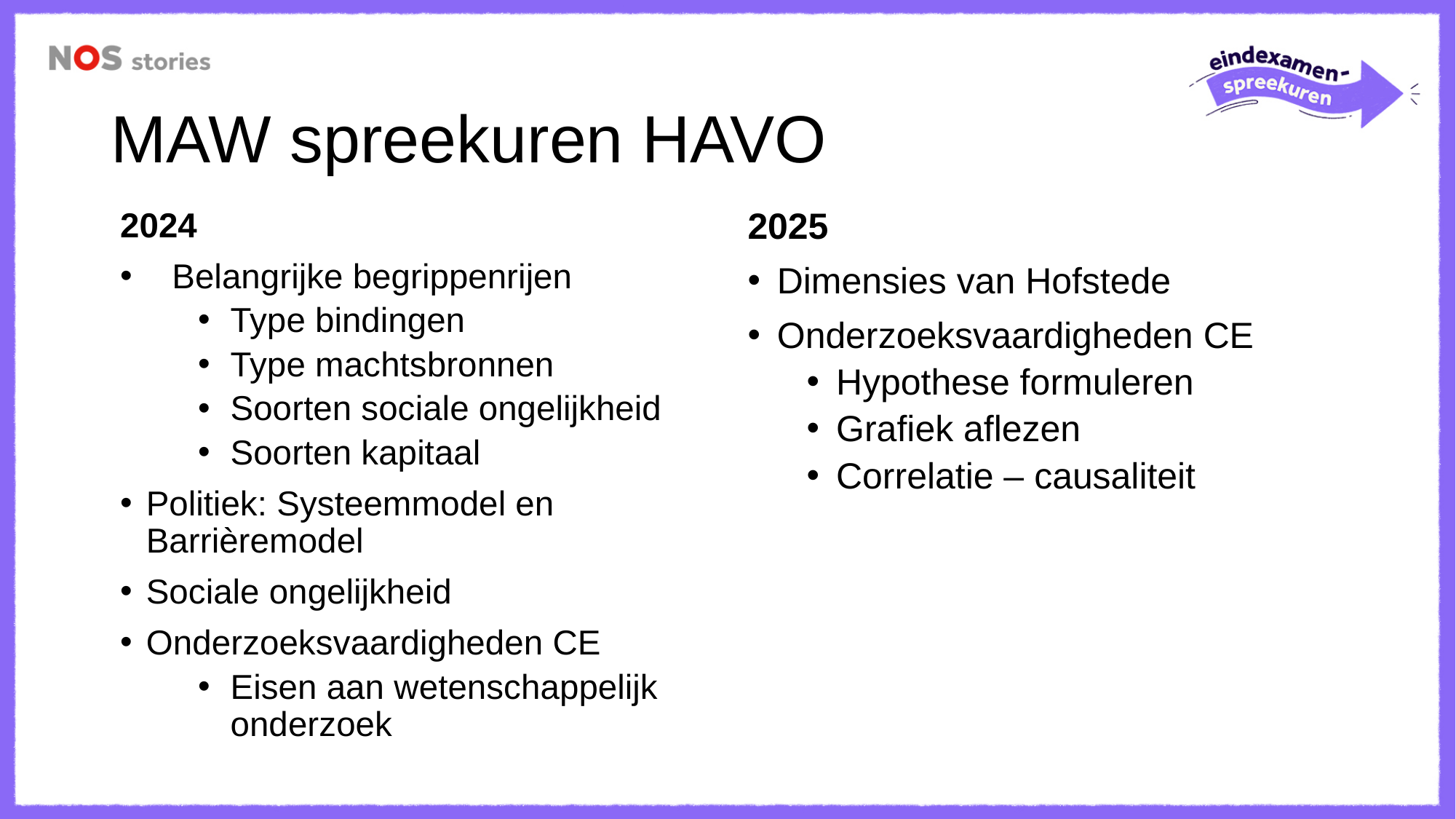

# MAW spreekuren HAVO
2024
Belangrijke begrippenrijen
Type bindingen
Type machtsbronnen
Soorten sociale ongelijkheid
Soorten kapitaal
Politiek: Systeemmodel en Barrièremodel
Sociale ongelijkheid
Onderzoeksvaardigheden CE
Eisen aan wetenschappelijk onderzoek

2025
Dimensies van Hofstede
Onderzoeksvaardigheden CE
Hypothese formuleren
Grafiek aflezen
Correlatie – causaliteit